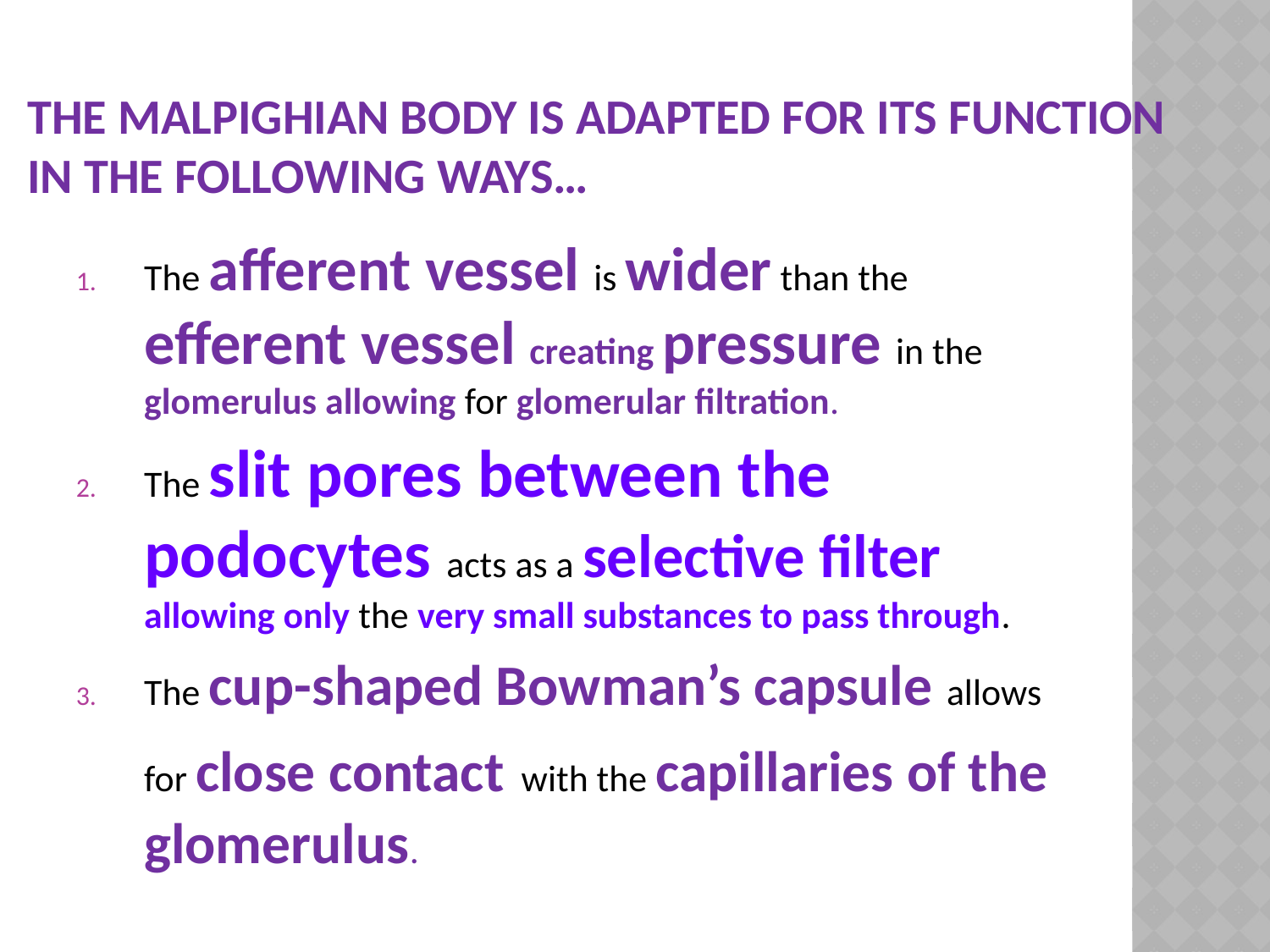

# The malpighian body is adapted for its function in the following ways…
The afferent vessel is wider than the efferent vessel creating pressure in the glomerulus allowing for glomerular filtration.
The slit pores between the podocytes acts as a selective filter allowing only the very small substances to pass through.
The cup-shaped Bowman’s capsule allows for close contact with the capillaries of the glomerulus.